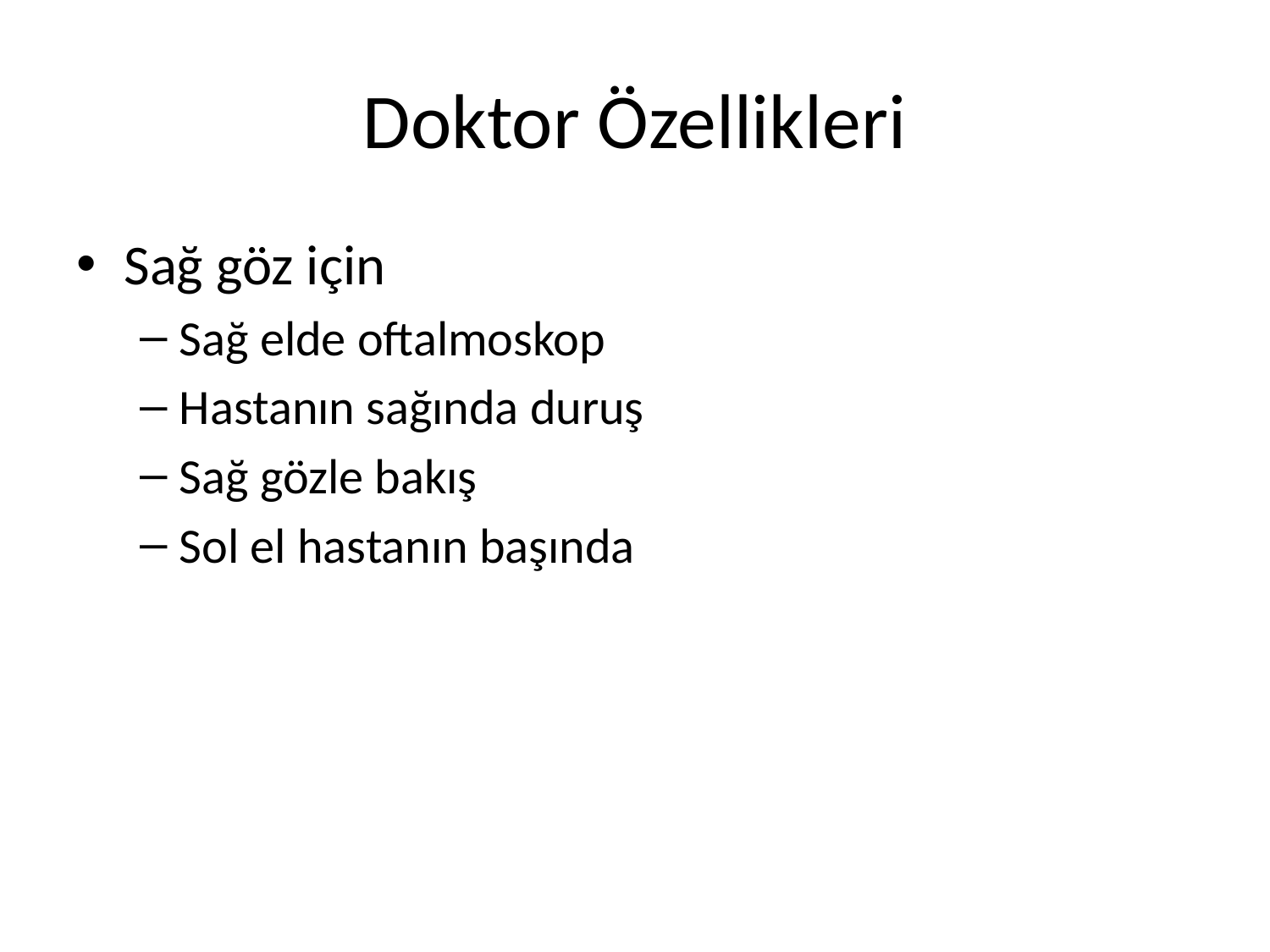

# Doktor Özellikleri
Sağ göz için
Sağ elde oftalmoskop
Hastanın sağında duruş
Sağ gözle bakış
Sol el hastanın başında